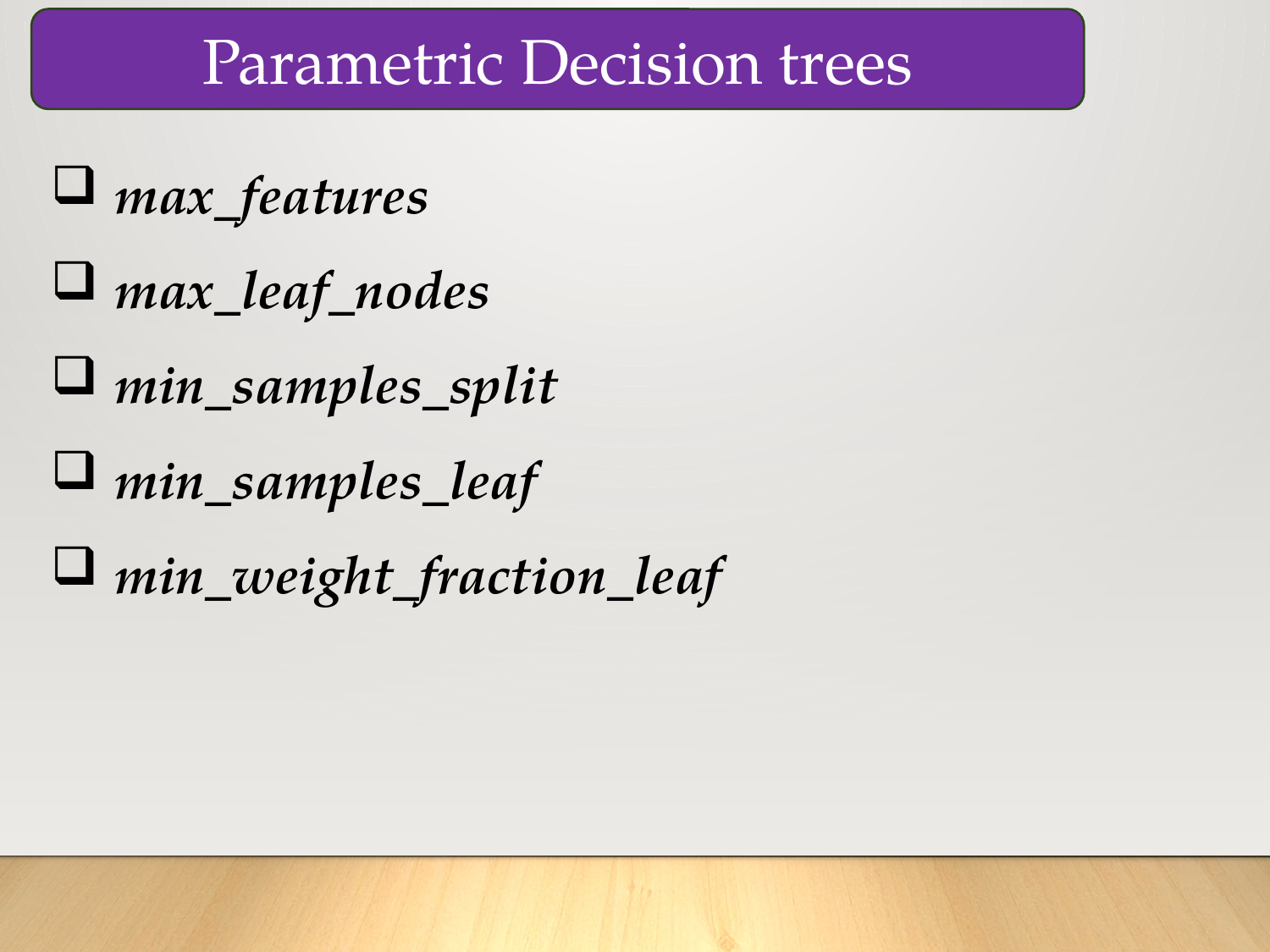

Parametric Decision trees
max_features
max_leaf_nodes
min_samples_split
min_samples_leaf
min_weight_fraction_leaf